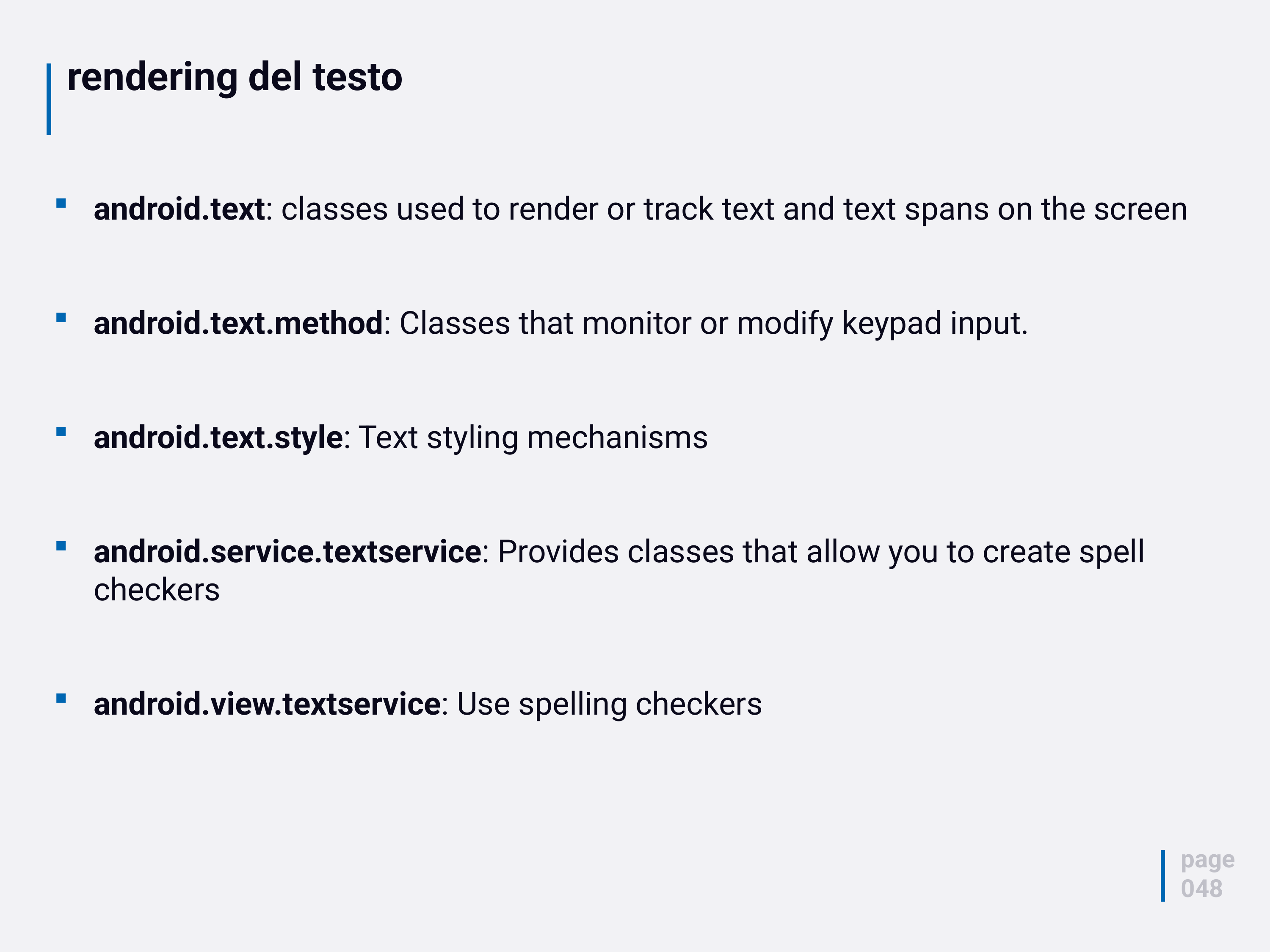

# rendering del testo
android.text: classes used to render or track text and text spans on the screen

android.text.method: Classes that monitor or modify keypad input.

android.text.style: Text styling mechanisms

android.service.textservice: Provides classes that allow you to create spell checkers

android.view.textservice: Use spelling checkers
page
048